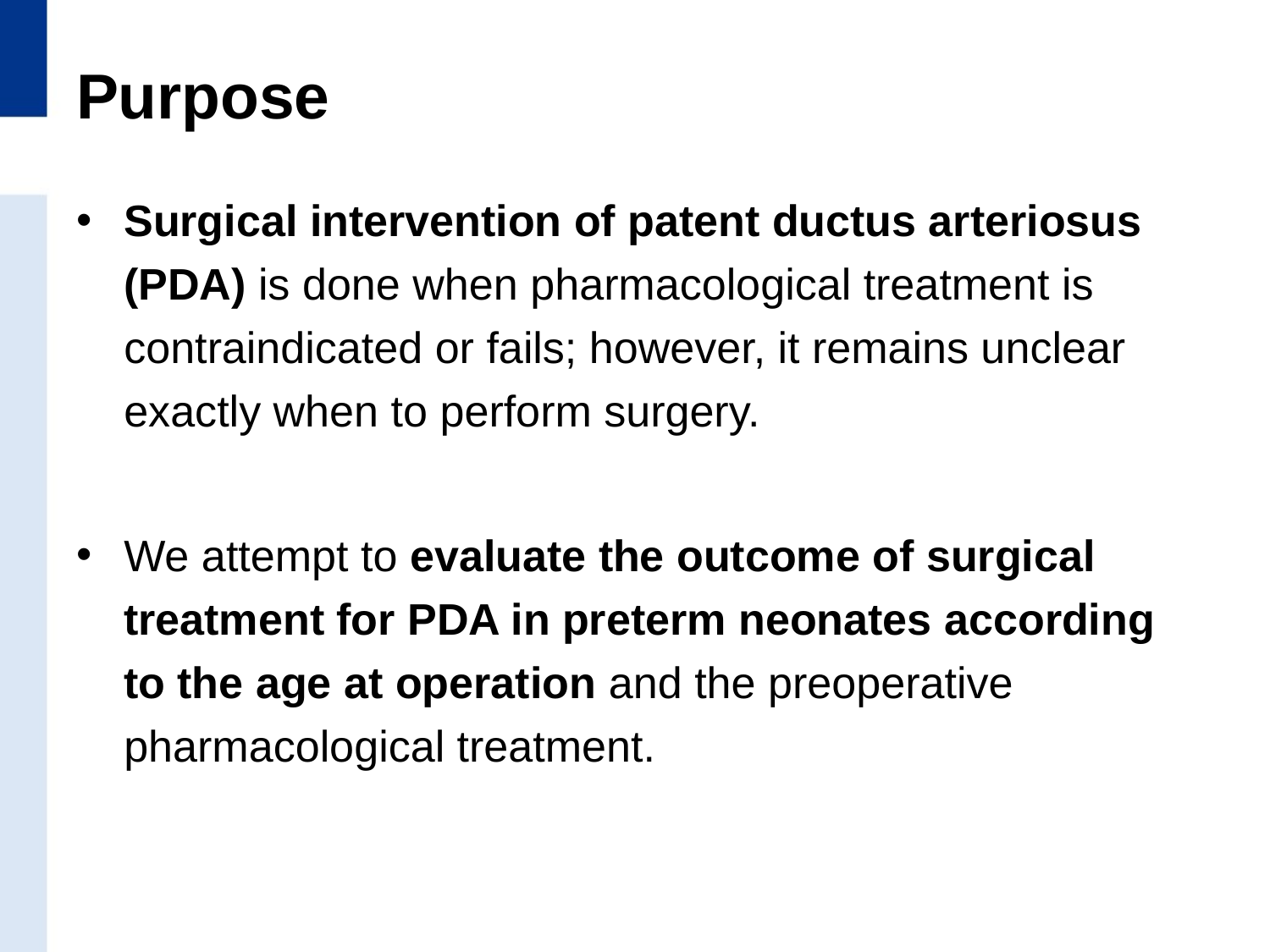

# Purpose
Surgical intervention of patent ductus arteriosus (PDA) is done when pharmacological treatment is contraindicated or fails; however, it remains unclear exactly when to perform surgery.

We attempt to evaluate the outcome of surgical treatment for PDA in preterm neonates according to the age at operation and the preoperative pharmacological treatment.